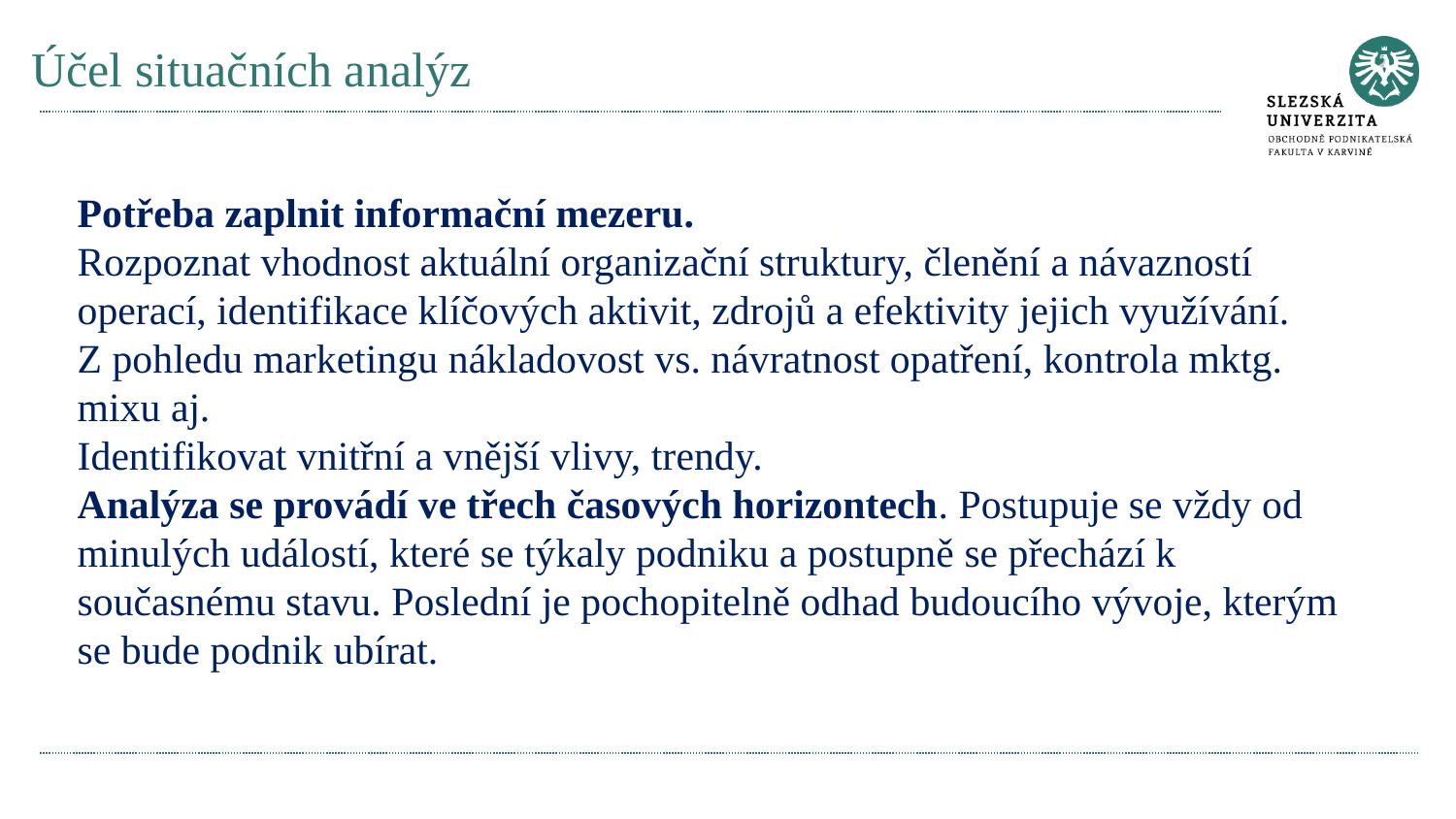

# Účel situačních analýz
Potřeba zaplnit informační mezeru.
Rozpoznat vhodnost aktuální organizační struktury, členění a návazností operací, identifikace klíčových aktivit, zdrojů a efektivity jejich využívání.
Z pohledu marketingu nákladovost vs. návratnost opatření, kontrola mktg. mixu aj.
Identifikovat vnitřní a vnější vlivy, trendy.
Analýza se provádí ve třech časových horizontech. Postupuje se vždy od minulých událostí, které se týkaly podniku a postupně se přechází k současnému stavu. Poslední je pochopitelně odhad budoucího vývoje, kterým se bude podnik ubírat.